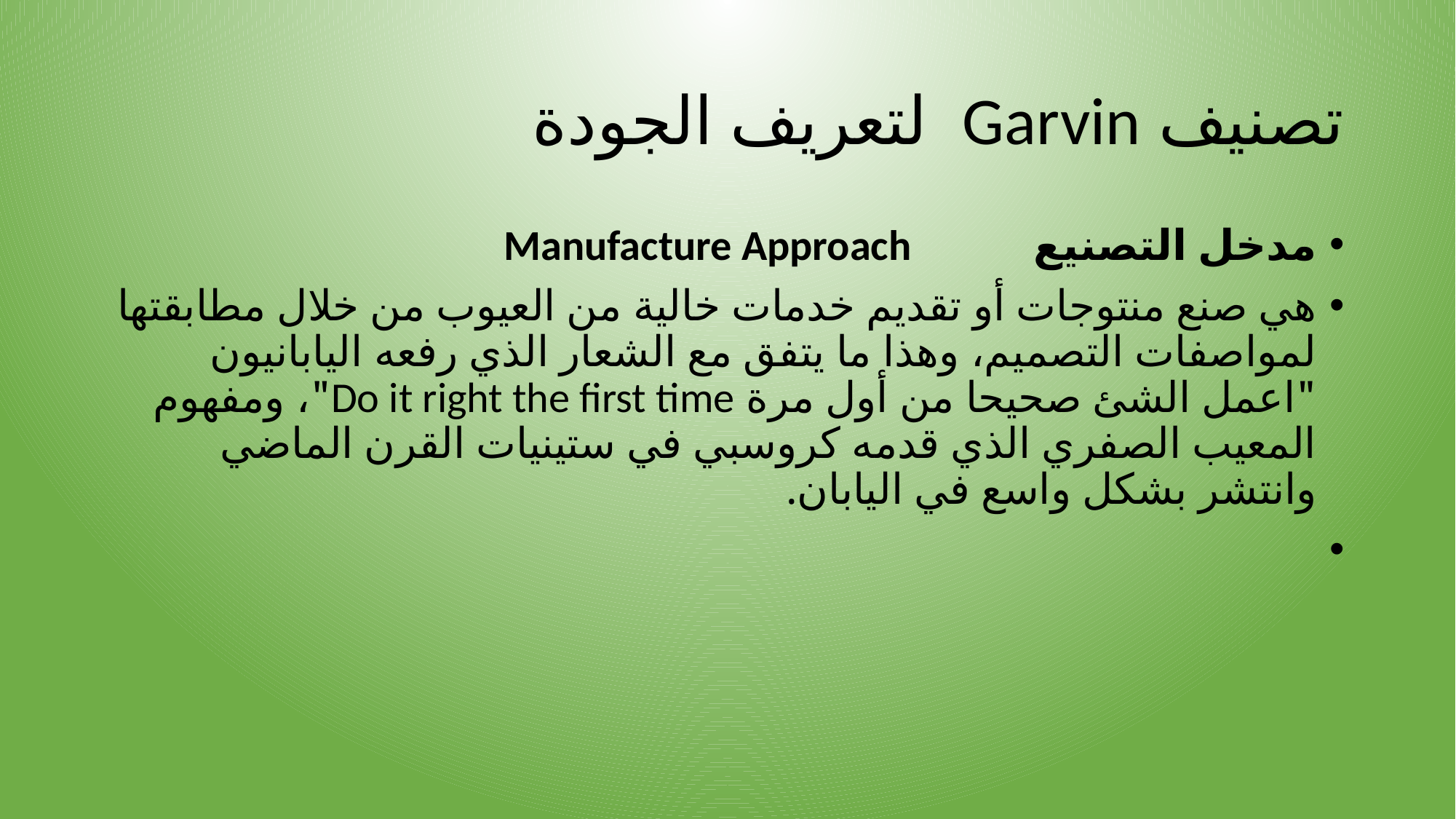

# تصنيف Garvin  لتعريف الجودة
مدخل التصنيع           Manufacture Approach
هي صنع منتوجات أو تقديم خدمات خالية من العيوب من خلال مطابقتها لمواصفات التصميم، وهذا ما يتفق مع الشعار الذي رفعه اليابانيون "اعمل الشئ صحيحا من أول مرة Do it right the first time"، ومفهوم المعيب الصفري الذي قدمه كروسبي في ستينيات القرن الماضي وانتشر بشكل واسع في اليابان.